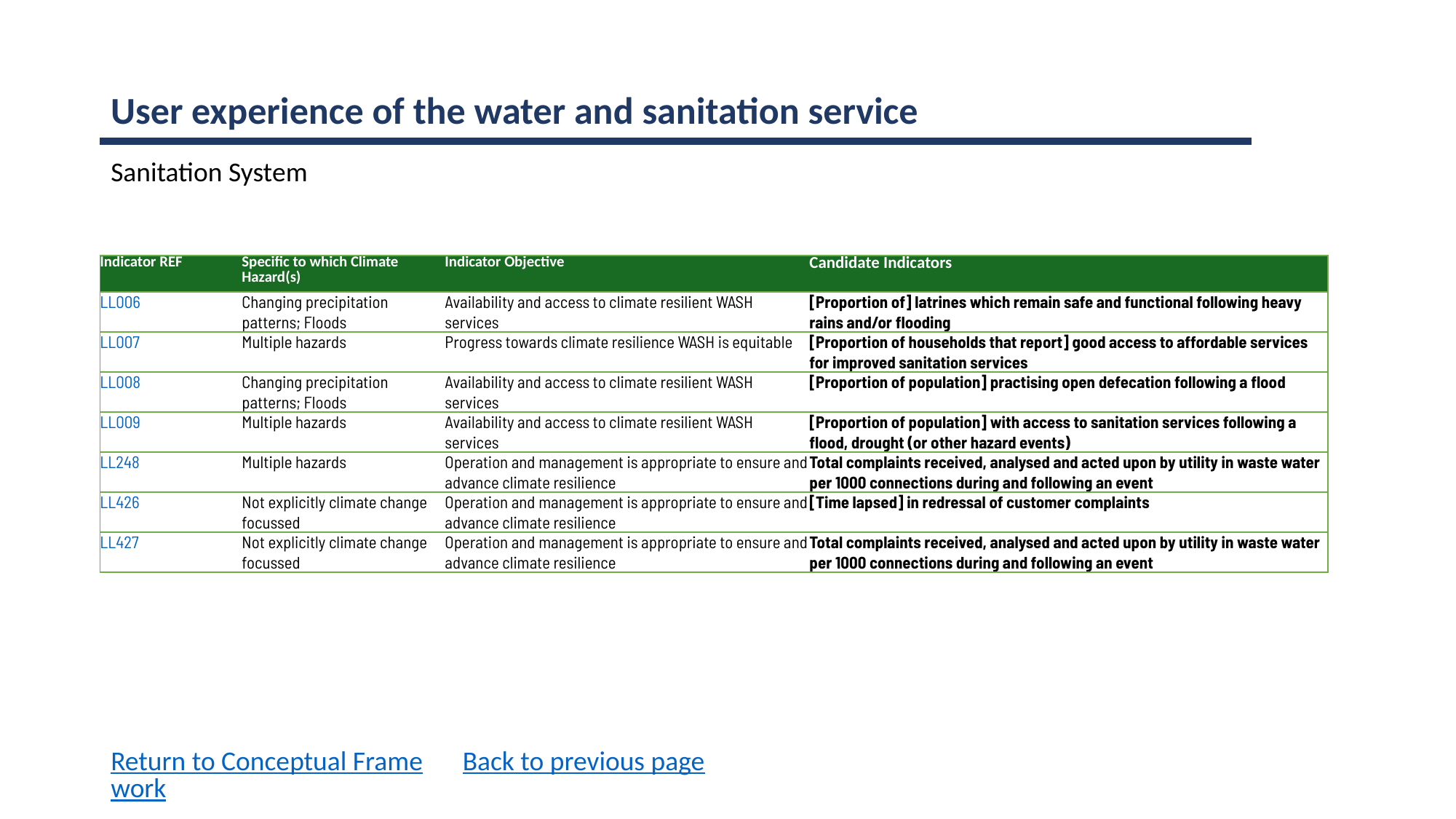

User experience of the water and sanitation service

Sanitation System
| Indicator REF | Specific to which Climate Hazard(s) | Indicator Objective | Candidate Indicators |
| --- | --- | --- | --- |
| LL006 | Changing precipitation patterns; Floods | Availability and access to climate resilient WASH services | [Proportion of] latrines which remain safe and functional following heavy rains and/or flooding |
| LL007 | Multiple hazards | Progress towards climate resilience WASH is equitable | [Proportion of households that report] good access to affordable services for improved sanitation services |
| LL008 | Changing precipitation patterns; Floods | Availability and access to climate resilient WASH services | [Proportion of population] practising open defecation following a flood |
| LL009 | Multiple hazards | Availability and access to climate resilient WASH services | [Proportion of population] with access to sanitation services following a flood, drought (or other hazard events) |
| LL248 | Multiple hazards | Operation and management is appropriate to ensure and advance climate resilience | Total complaints received, analysed and acted upon by utility in waste water per 1000 connections during and following an event |
| LL426 | Not explicitly climate change focussed | Operation and management is appropriate to ensure and advance climate resilience | [Time lapsed] in redressal of customer complaints |
| LL427 | Not explicitly climate change focussed | Operation and management is appropriate to ensure and advance climate resilience | Total complaints received, analysed and acted upon by utility in waste water per 1000 connections during and following an event |
Return to Conceptual Framework
Back to previous page